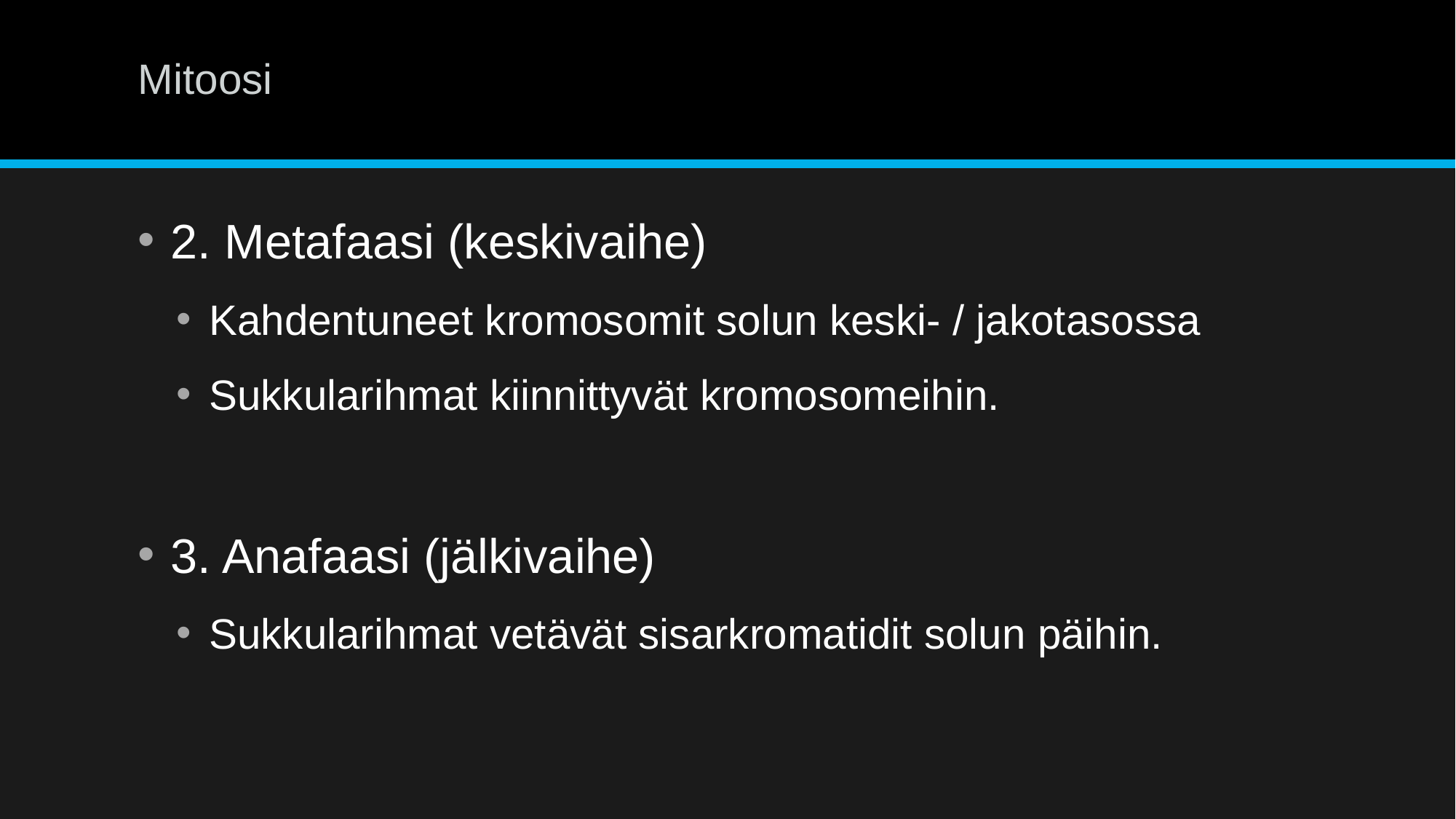

# Mitoosi
2. Metafaasi (keskivaihe)
Kahdentuneet kromosomit solun keski- / jakotasossa
Sukkularihmat kiinnittyvät kromosomeihin.

3. Anafaasi (jälkivaihe)
Sukkularihmat vetävät sisarkromatidit solun päihin.